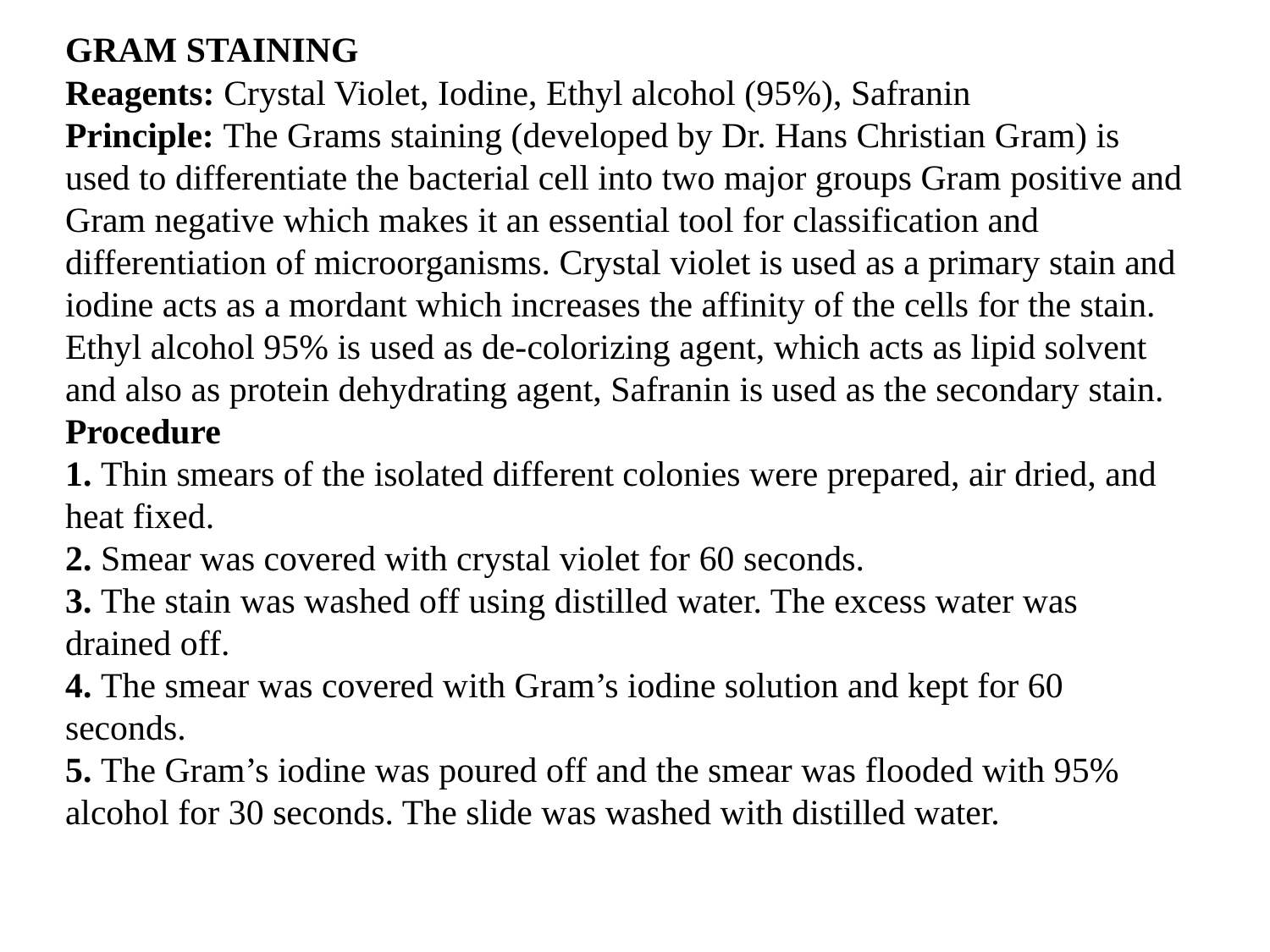

GRAM STAINING
Reagents: Crystal Violet, Iodine, Ethyl alcohol (95%), Safranin
Principle: The Grams staining (developed by Dr. Hans Christian Gram) is used to differentiate the bacterial cell into two major groups Gram positive and Gram negative which makes it an essential tool for classification and differentiation of microorganisms. Crystal violet is used as a primary stain and iodine acts as a mordant which increases the affinity of the cells for the stain. Ethyl alcohol 95% is used as de-colorizing agent, which acts as lipid solvent and also as protein dehydrating agent, Safranin is used as the secondary stain.
Procedure
1. Thin smears of the isolated different colonies were prepared, air dried, and heat fixed.
2. Smear was covered with crystal violet for 60 seconds.
3. The stain was washed off using distilled water. The excess water was drained off.
4. The smear was covered with Gram’s iodine solution and kept for 60 seconds.
5. The Gram’s iodine was poured off and the smear was flooded with 95% alcohol for 30 seconds. The slide was washed with distilled water.